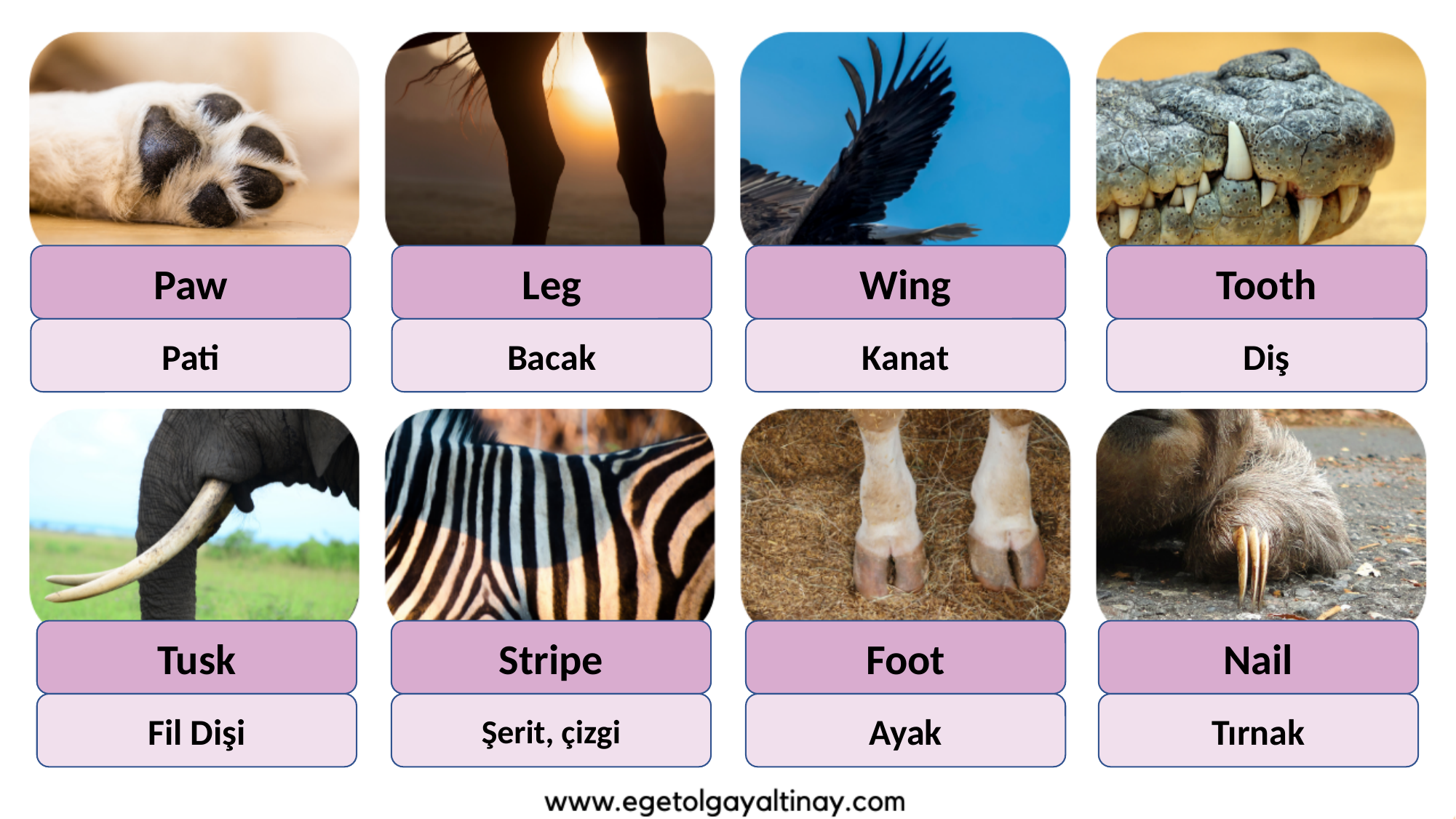

Paw
Leg
Wing
Tooth
Pati
Bacak
Kanat
Diş
Tusk
Stripe
Foot
Nail
Fil Dişi
Şerit, çizgi
Ayak
Tırnak